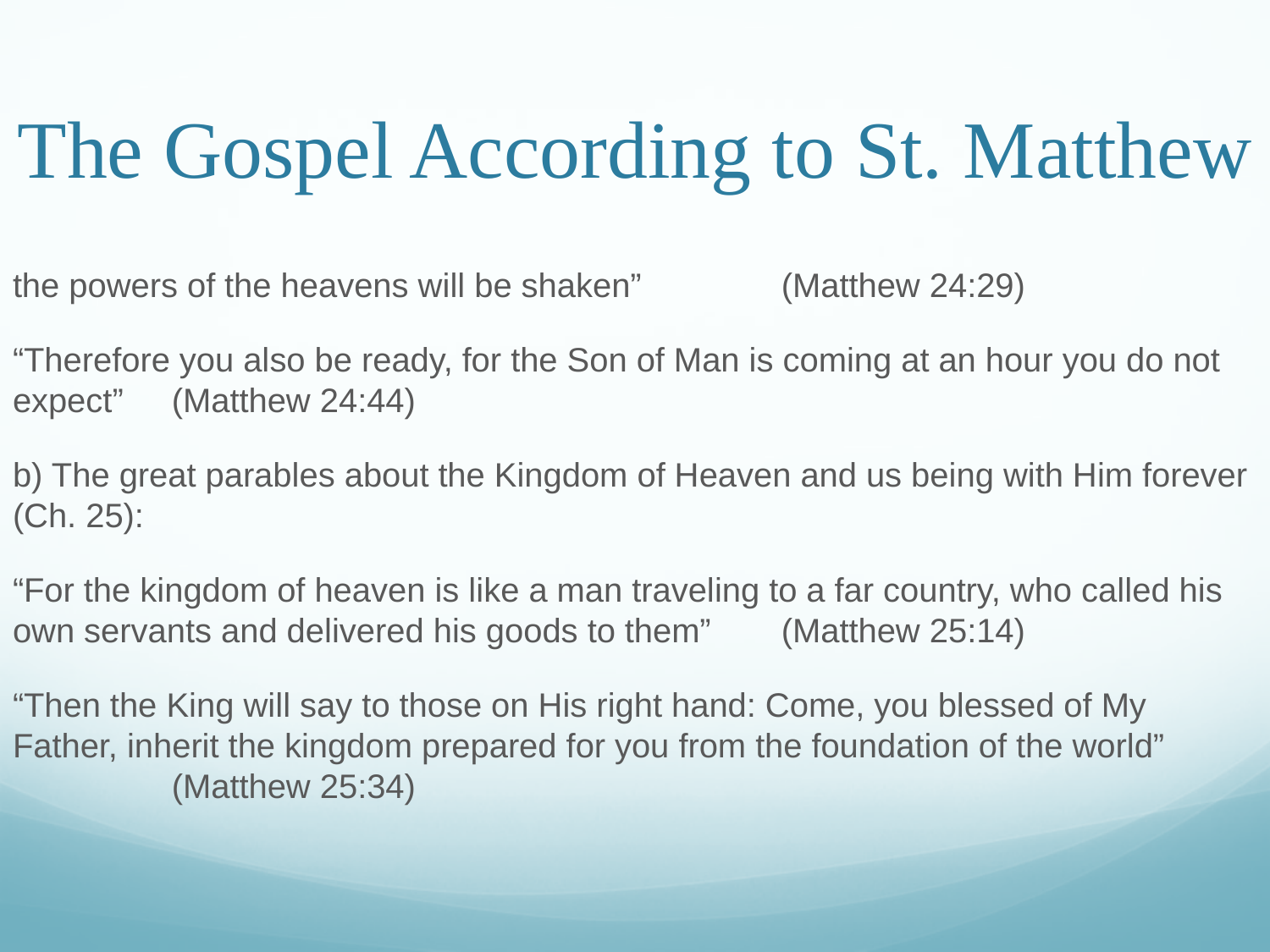

# The Gospel According to St. Matthew
the powers of the heavens will be shaken”											    (Matthew 24:29)
“Therefore you also be ready, for the Son of Man is coming at an hour you do not expect”															    (Matthew 24:44)
b) The great parables about the Kingdom of Heaven and us being with Him forever (Ch. 25):
“For the kingdom of heaven is like a man traveling to a far country, who called his own servants and delivered his goods to them”									    (Matthew 25:14)
“Then the King will say to those on His right hand: Come, you blessed of My Father, inherit the kingdom prepared for you from the foundation of the world”															    (Matthew 25:34)